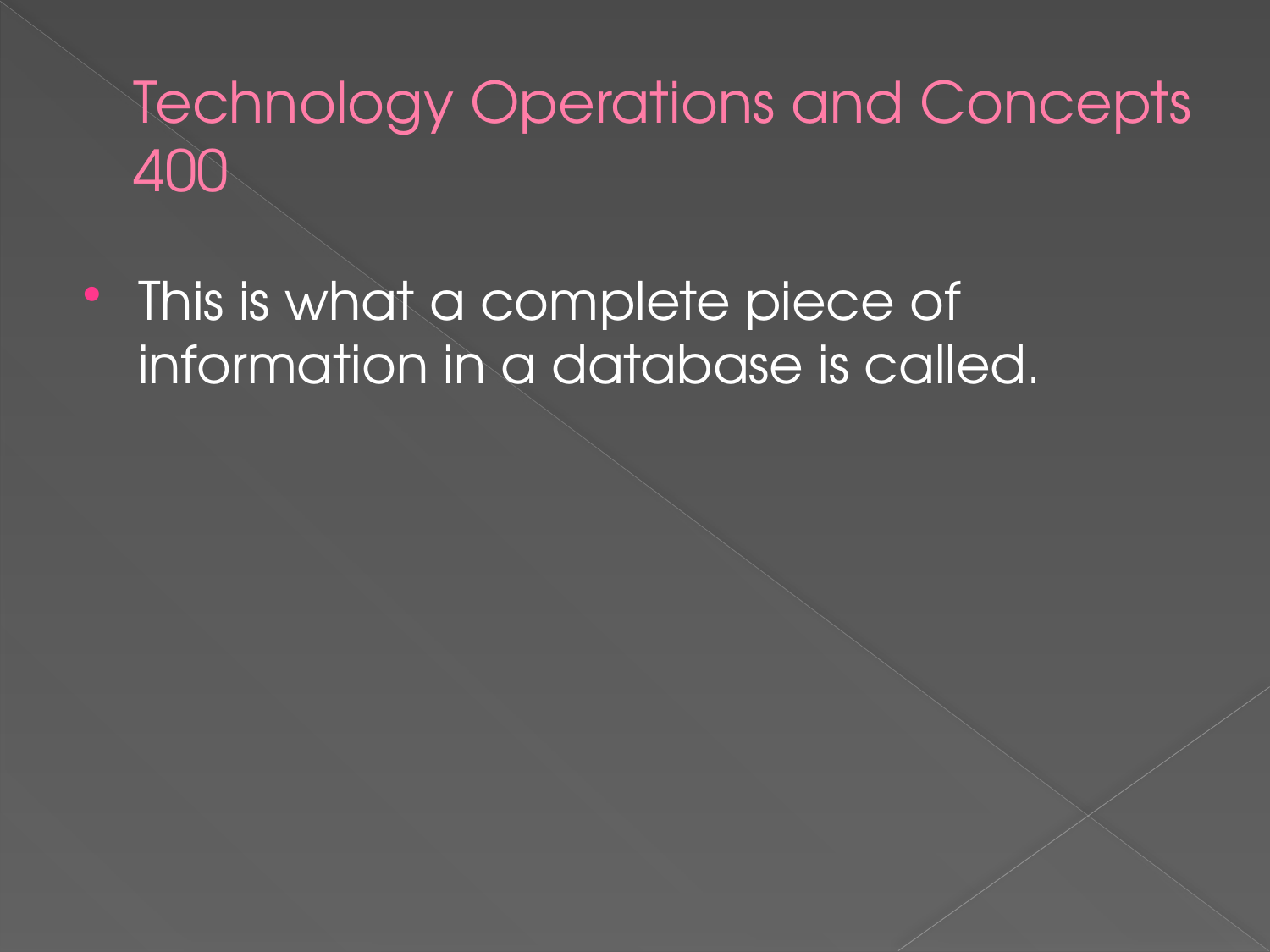

# Technology Operations and Concepts 400
This is what a complete piece of information in a database is called.